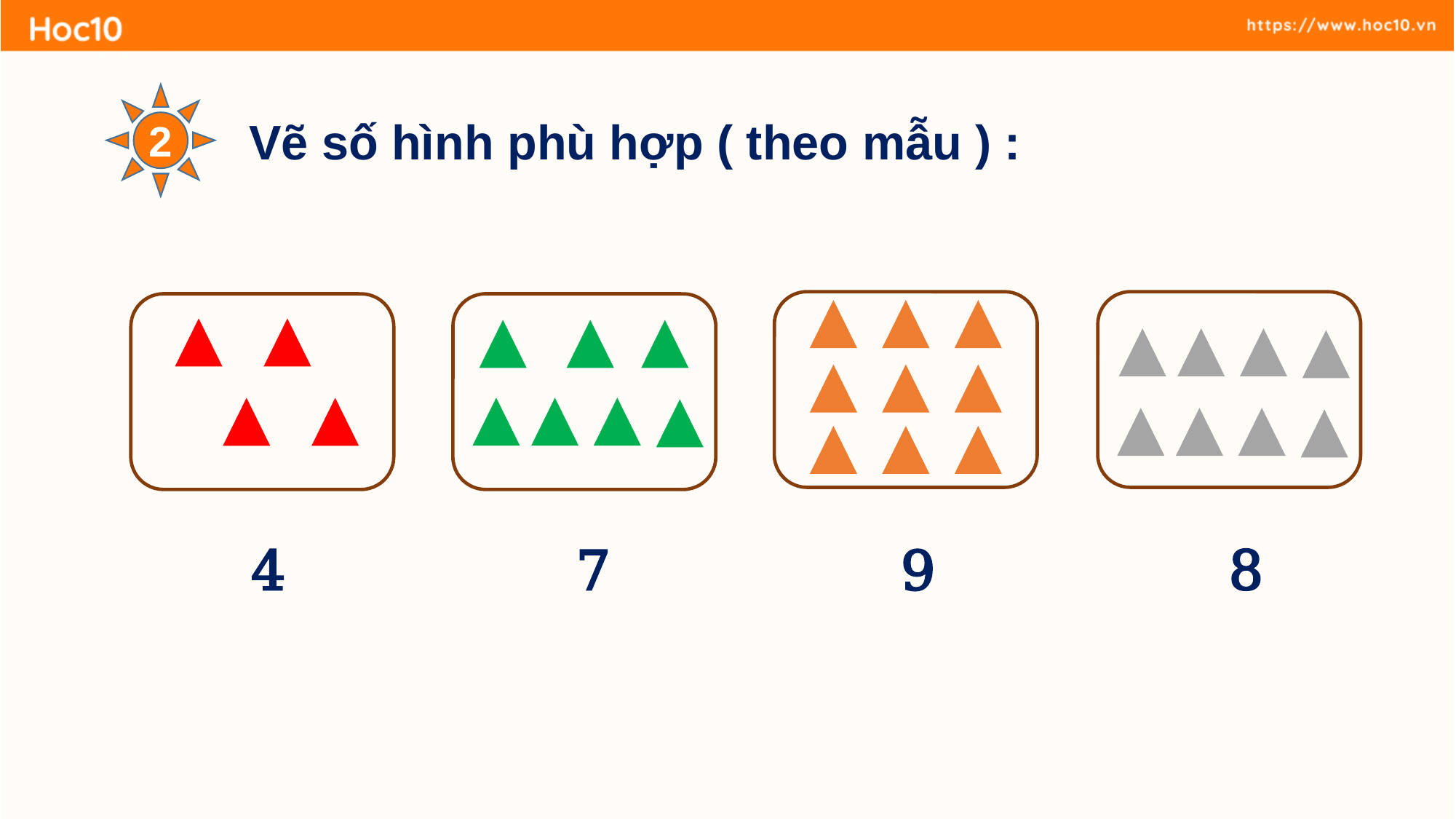

2
Vẽ số hình phù hợp ( theo mẫu ) :

8
7
9
4